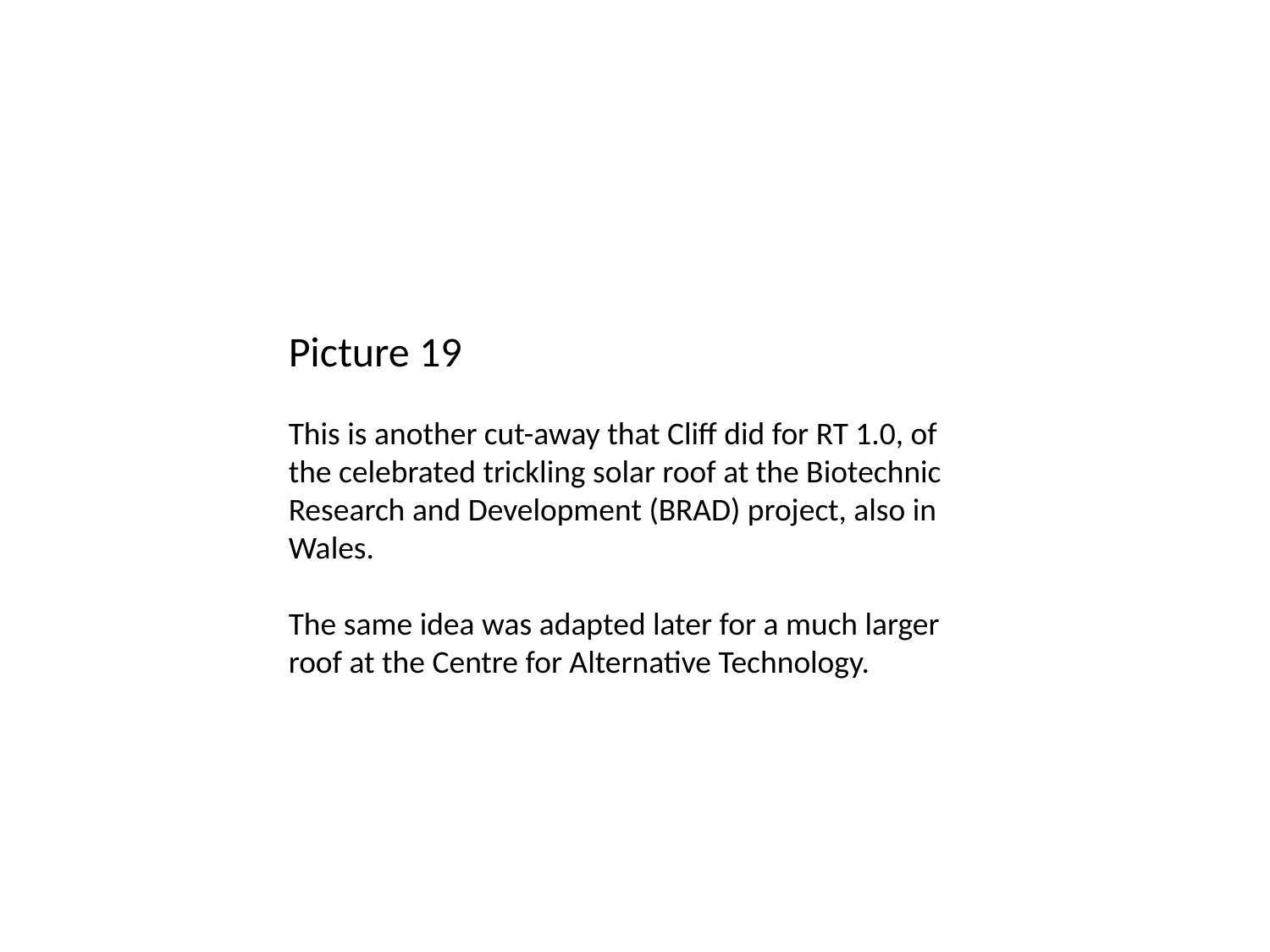

Picture 19

This is another cut-away that Cliff did for RT 1.0, of the celebrated trickling solar roof at the Biotechnic Research and Development (BRAD) project, also in Wales.

The same idea was adapted later for a much larger roof at the Centre for Alternative Technology.